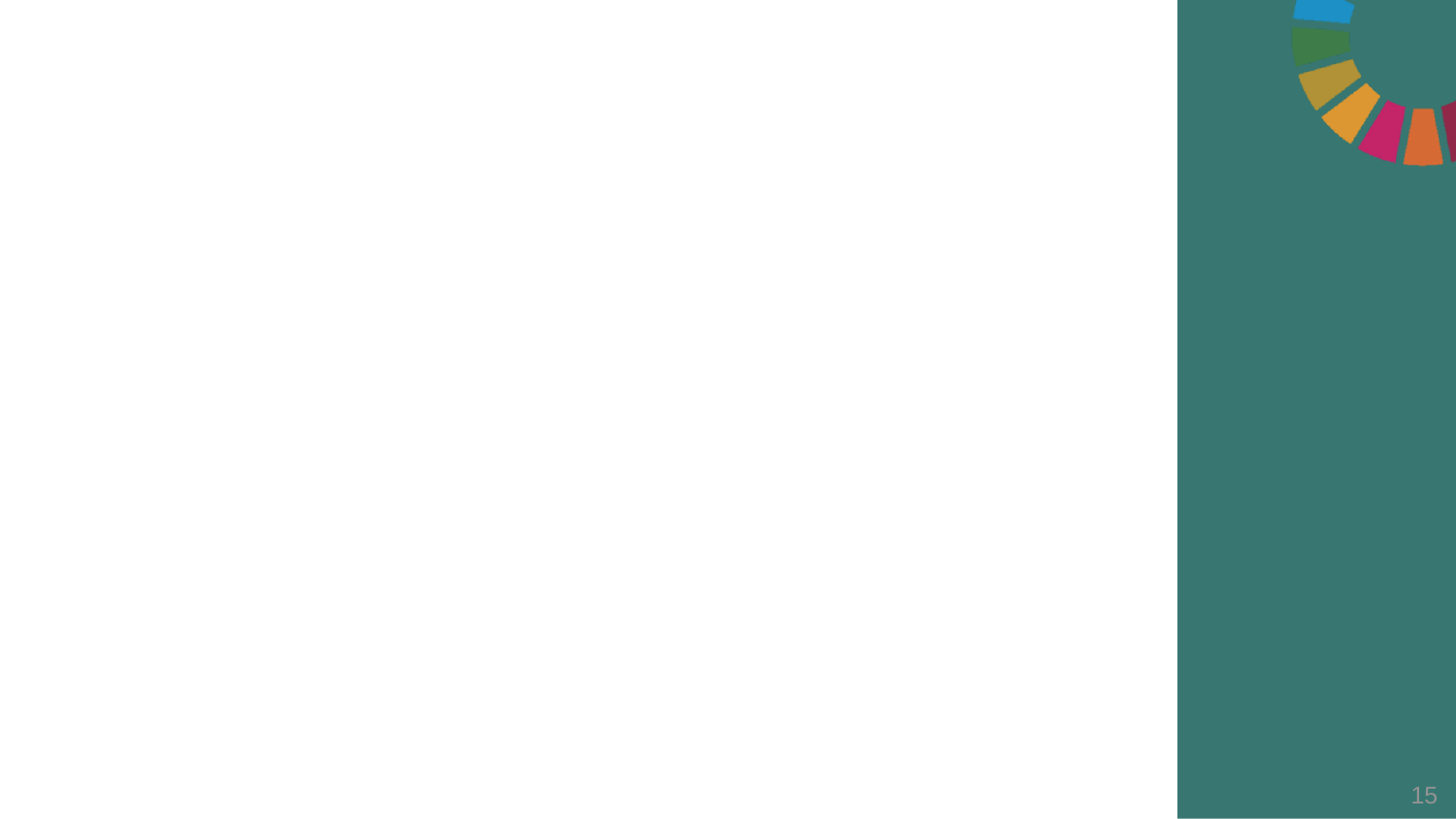

3. UNA HISTORIA EN UNOS MAPAS

15